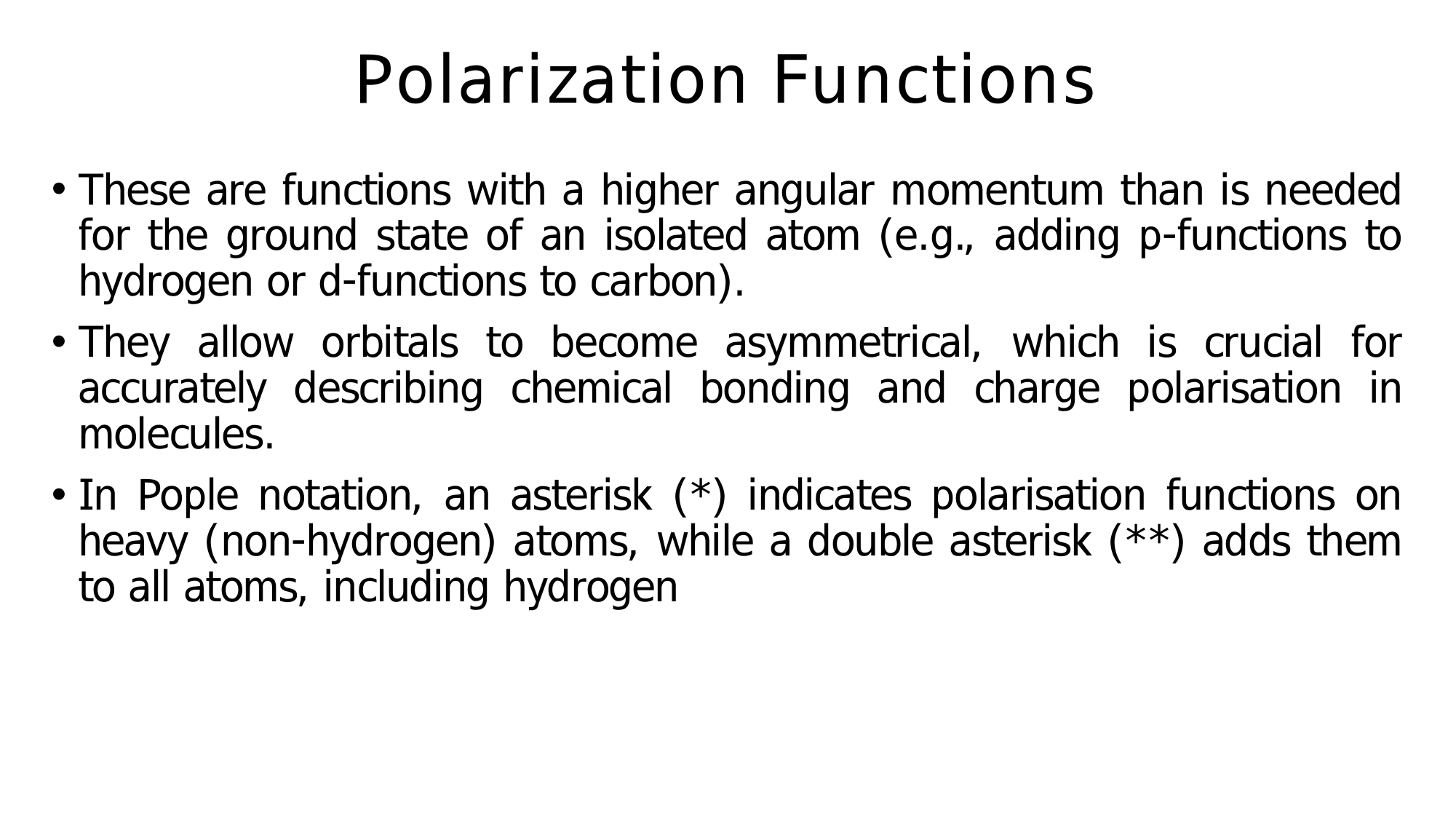

# Polarization Functions
These are functions with a higher angular momentum than is needed for the ground state of an isolated atom (e.g., adding p-functions to hydrogen or d-functions to carbon).
They allow orbitals to become asymmetrical, which is crucial for accurately describing chemical bonding and charge polarisation in molecules.
In Pople notation, an asterisk (*) indicates polarisation functions on heavy (non-hydrogen) atoms, while a double asterisk (**) adds them to all atoms, including hydrogen